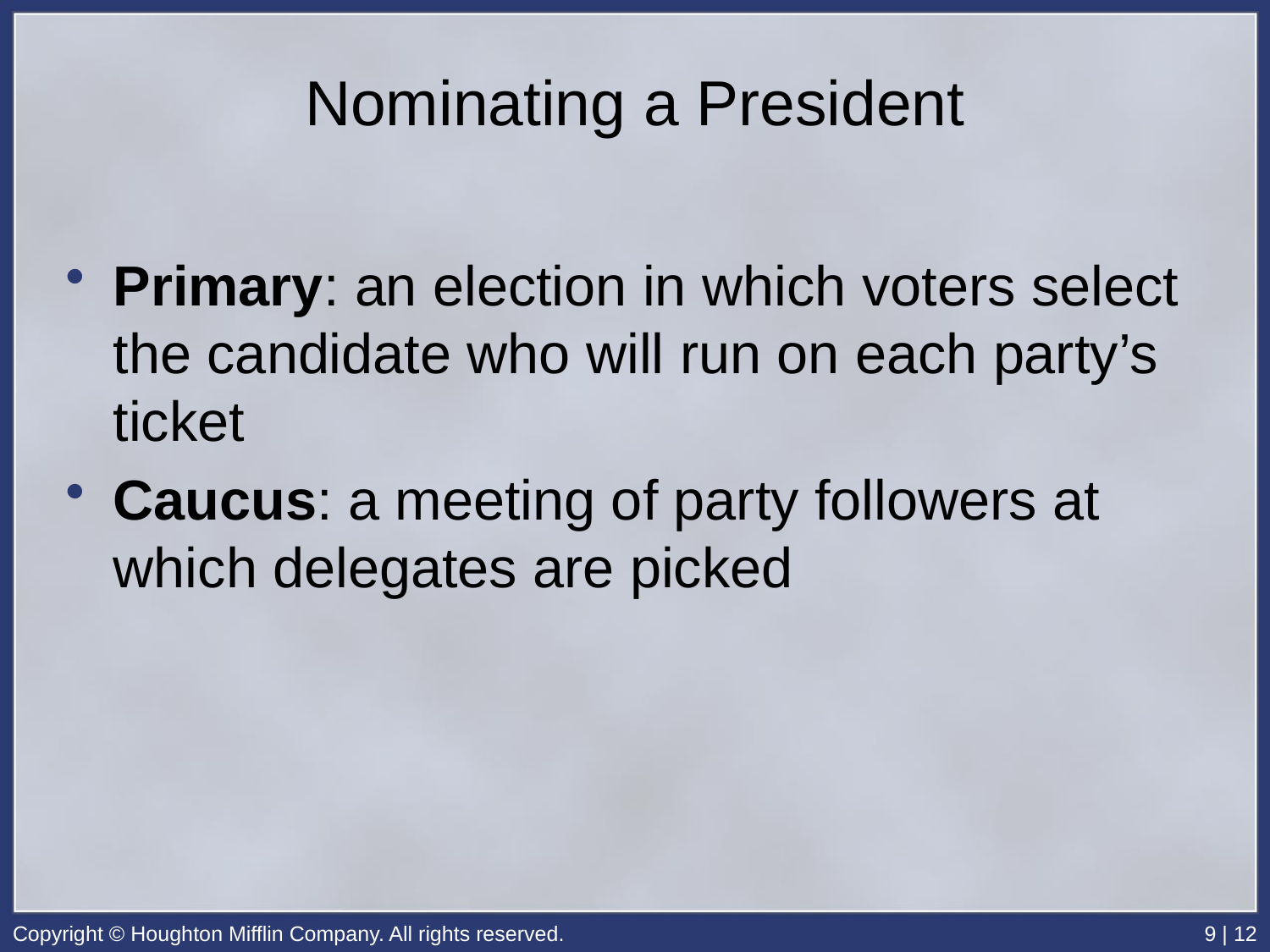

# Nominating a President
Primary: an election in which voters select the candidate who will run on each party’s ticket
Caucus: a meeting of party followers at which delegates are picked
Copyright © Houghton Mifflin Company. All rights reserved.
9 | 12